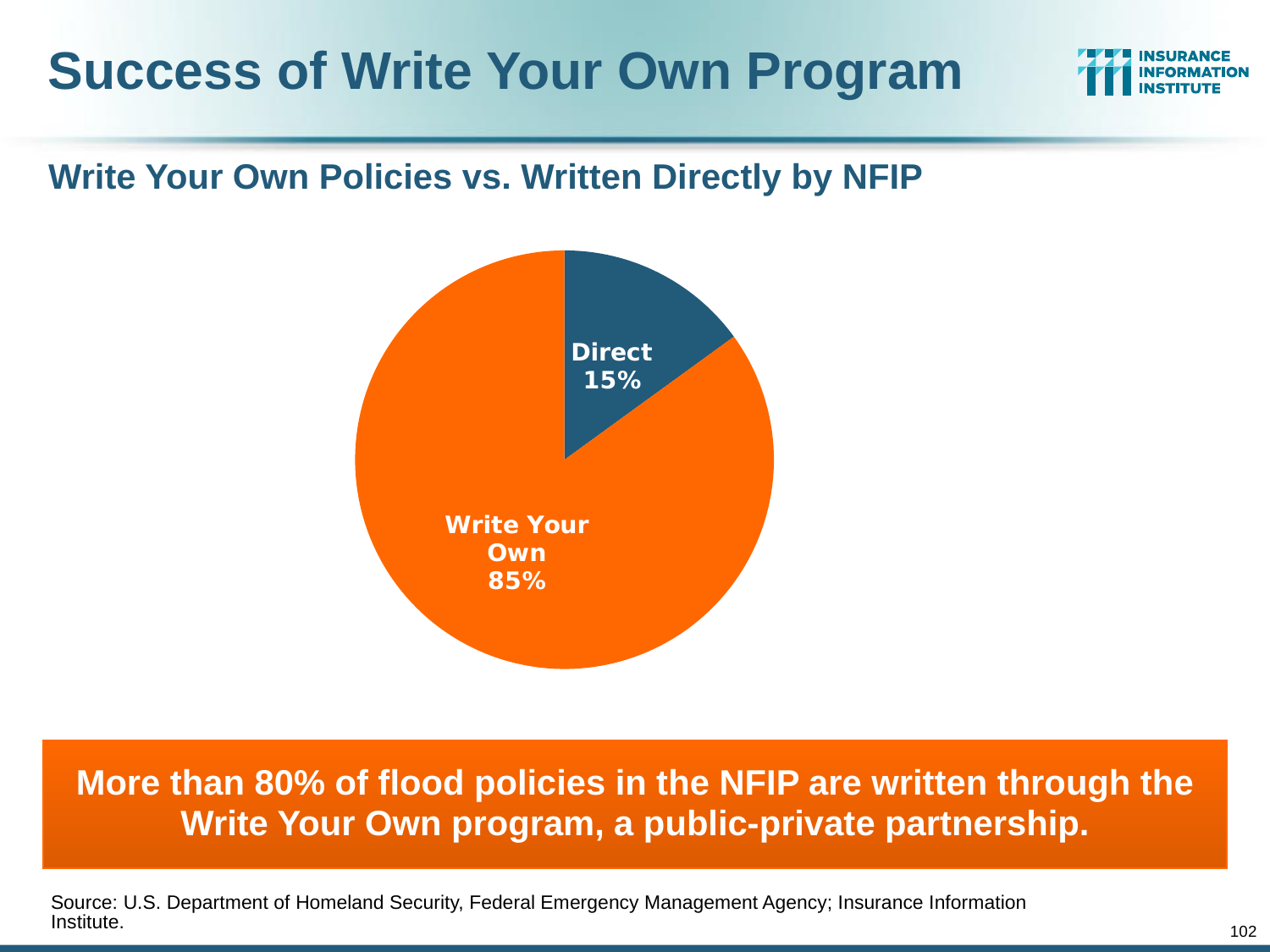

# Success of Write Your Own Program
Write Your Own Policies vs. Written Directly by NFIP

### Chart

| Category |  |
|---|---|
| Direct | 0.15000000000000022 |
| Write Your Own | 0.8500000000000006 |
More than 80% of flood policies in the NFIP are written through the Write Your Own program, a public-private partnership.
Source: U.S. Department of Homeland Security, Federal Emergency Management Agency; Insurance Information Institute.
102
12/01/09 - 9pm
eSlide – P6466 – The Financial Crisis and the Future of the P/C